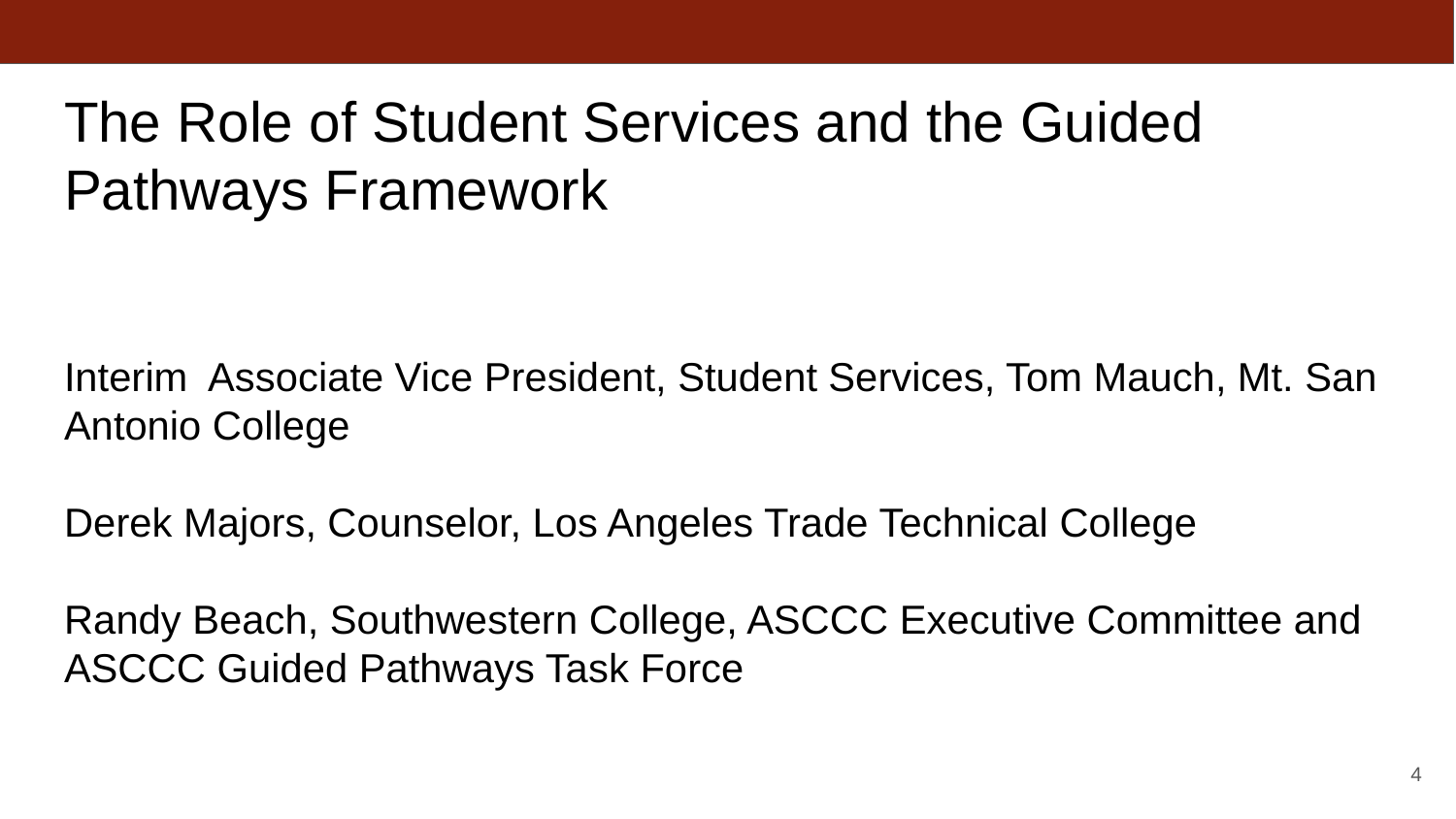

# The Role of Student Services and the Guided Pathways Framework

Interim  Associate Vice President, Student Services, Tom Mauch, Mt. San Antonio College
Derek Majors, Counselor, Los Angeles Trade Technical College
Randy Beach, Southwestern College, ASCCC Executive Committee and ASCCC Guided Pathways Task Force
4